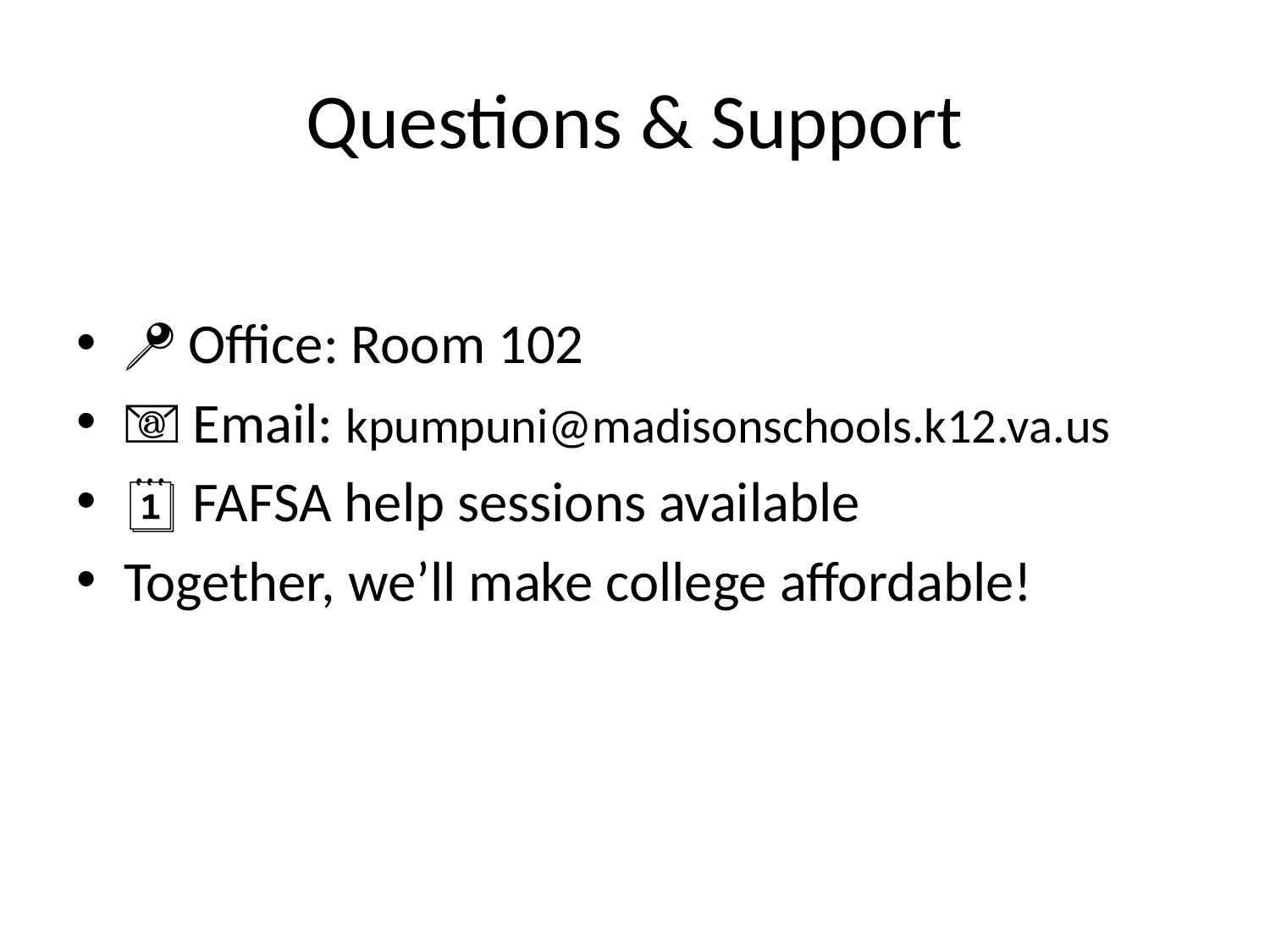

# Questions & Support

📍 Office: Room 102
📧 Email: kpumpuni@madisonschools.k12.va.us
🗓 FAFSA help sessions available
Together, we’ll make college affordable!